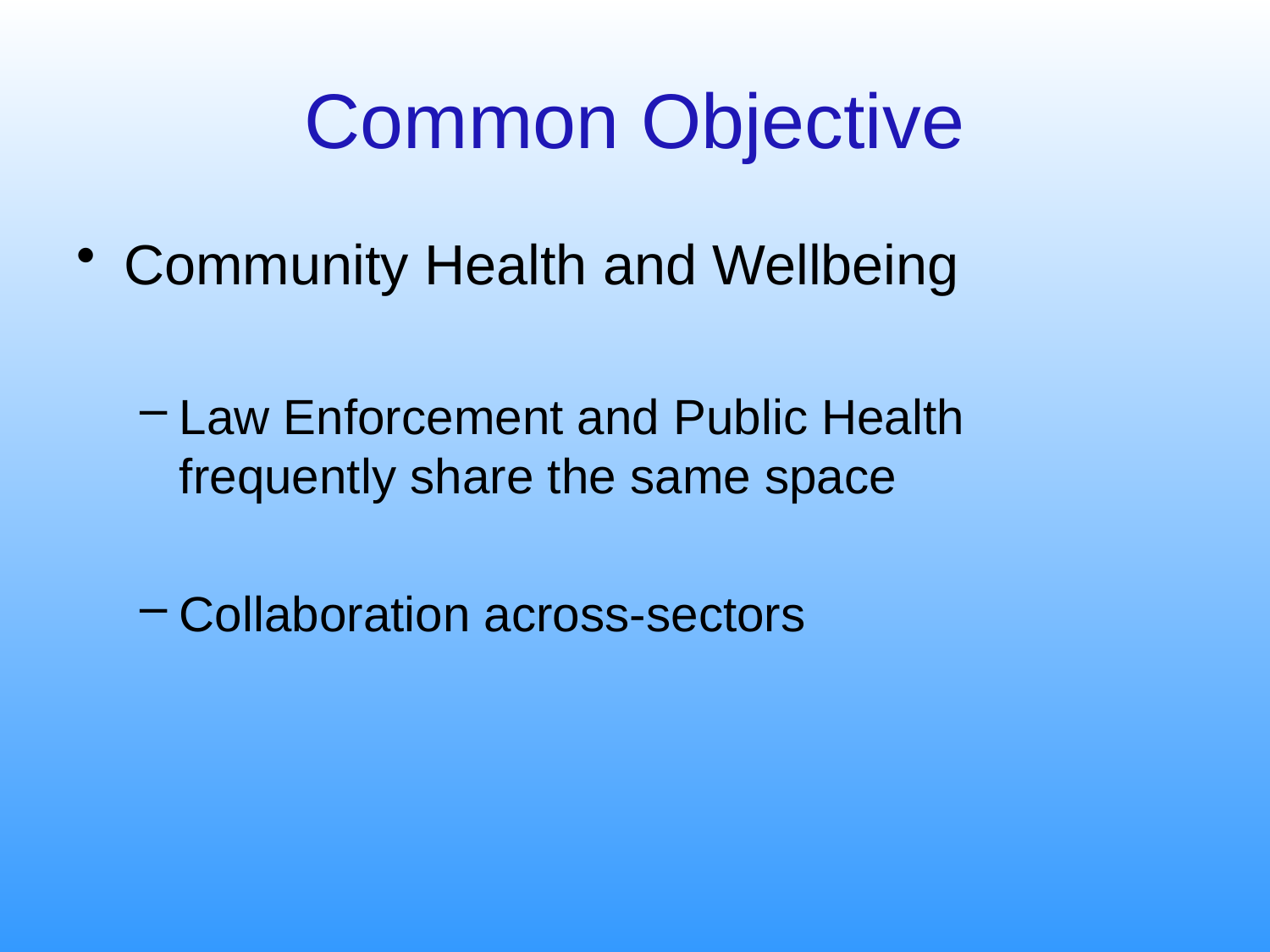

# Common Objective
Community Health and Wellbeing

Law Enforcement and Public Health frequently share the same space

Collaboration across-sectors